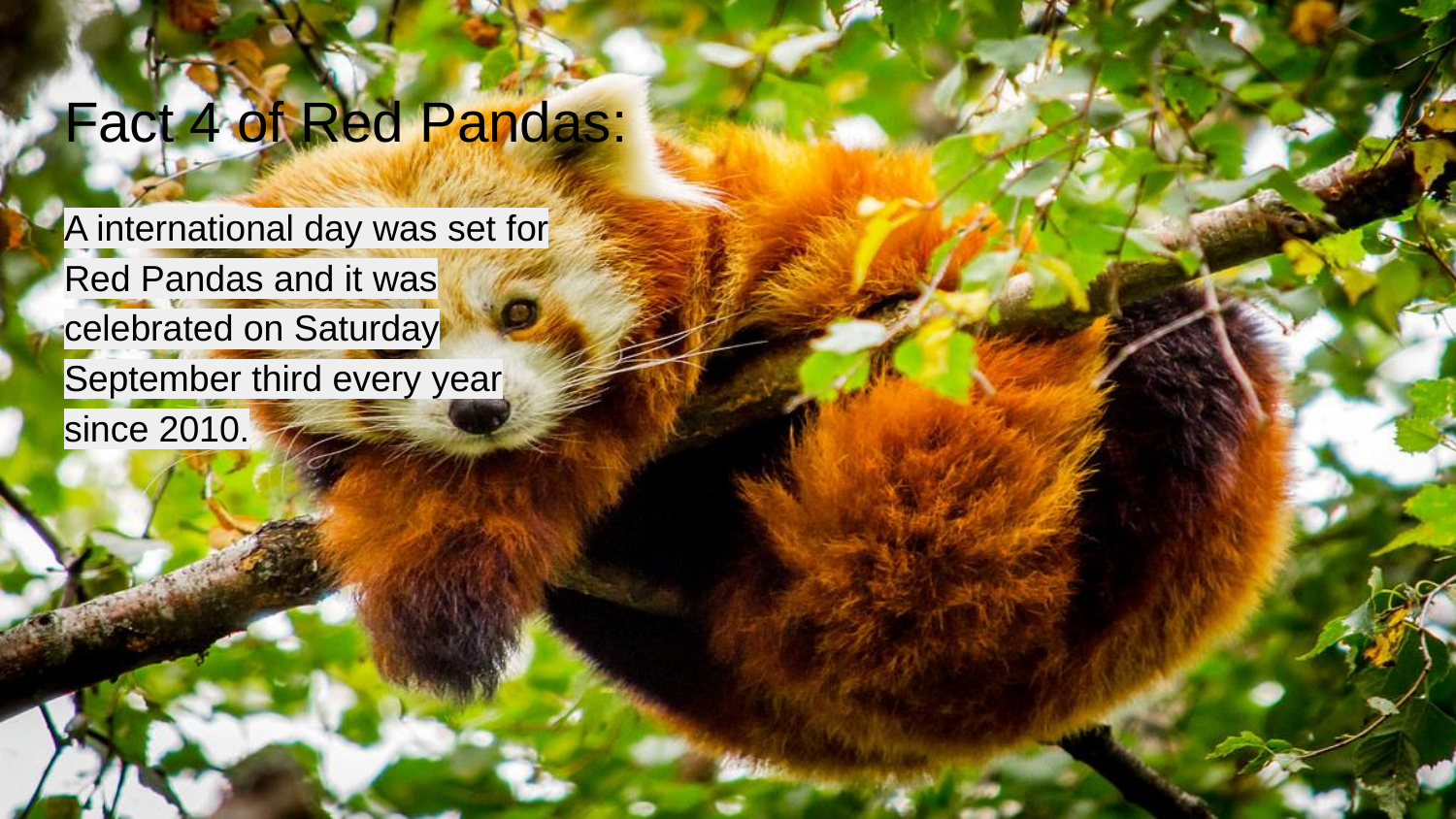

# Fact 4 of Red Pandas:
A international day was set for Red Pandas and it was celebrated on Saturday September third every year since 2010.